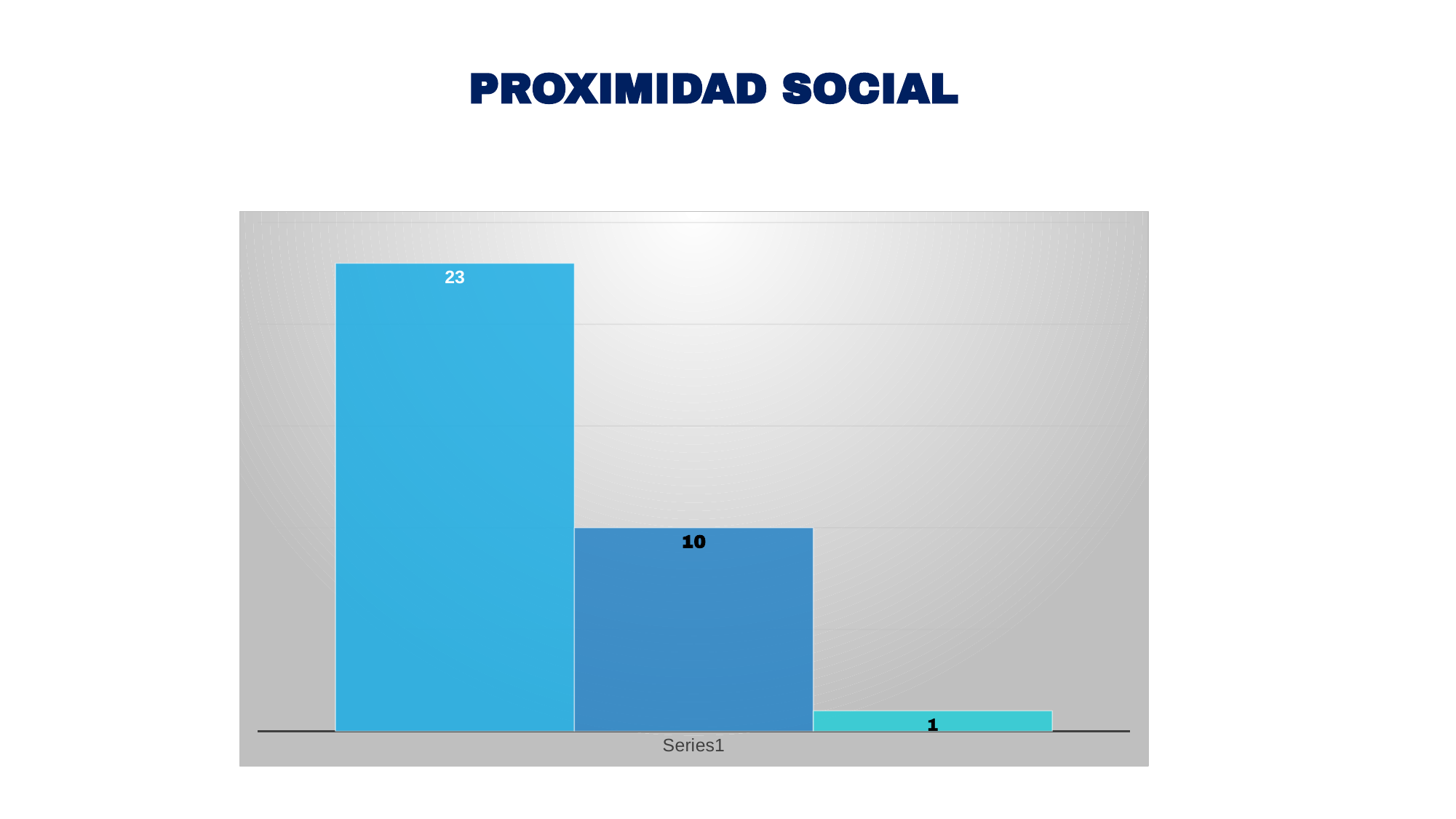

PROXIMIDAD SOCIAL

### Chart

| Category | ENERO | FEBRERO | MARZO |
|---|---|---|---|
|  | 23.0 | 10.0 | 1.0 |